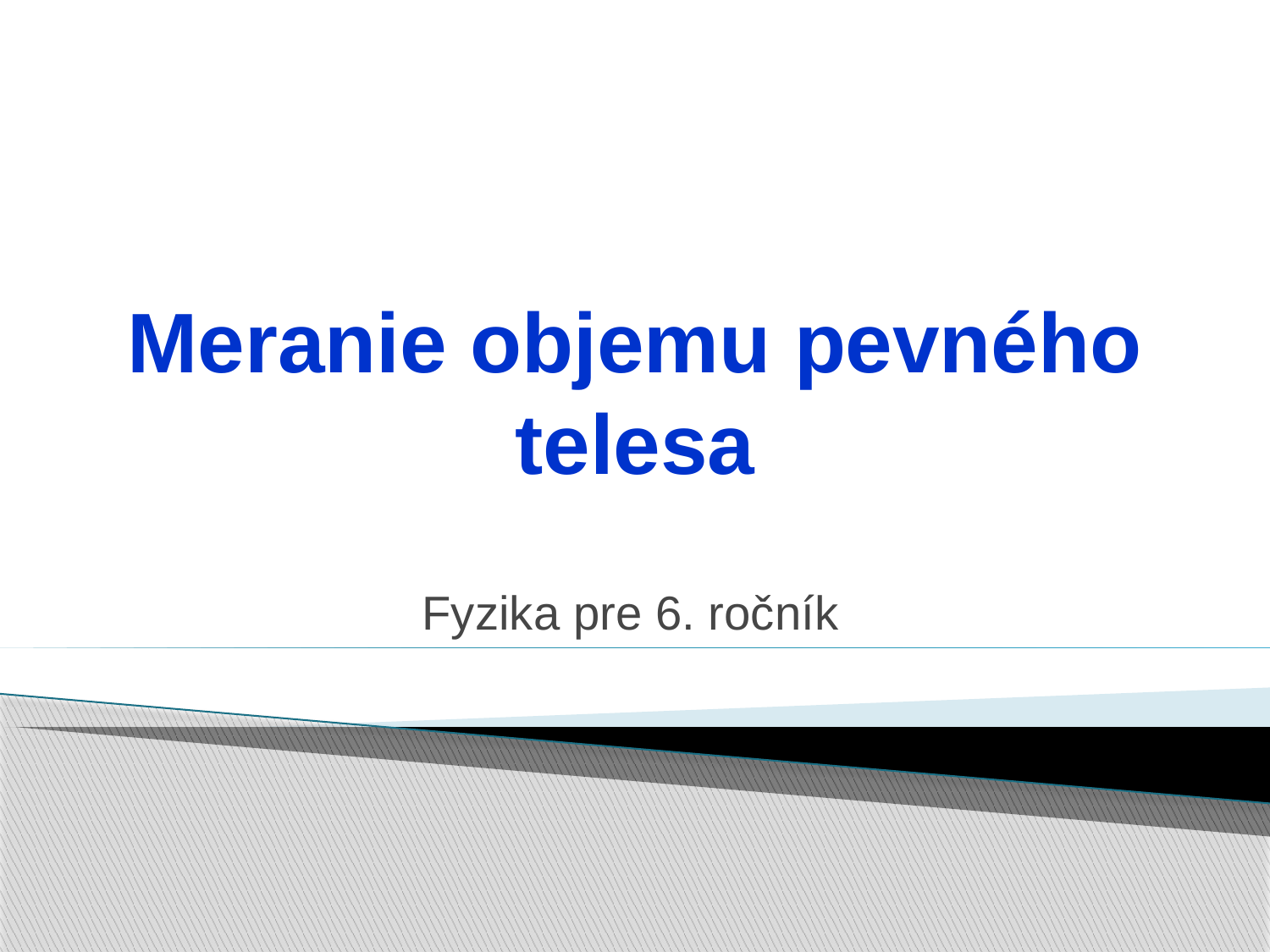

# Meranie objemu pevného telesa
Fyzika pre 6. ročník